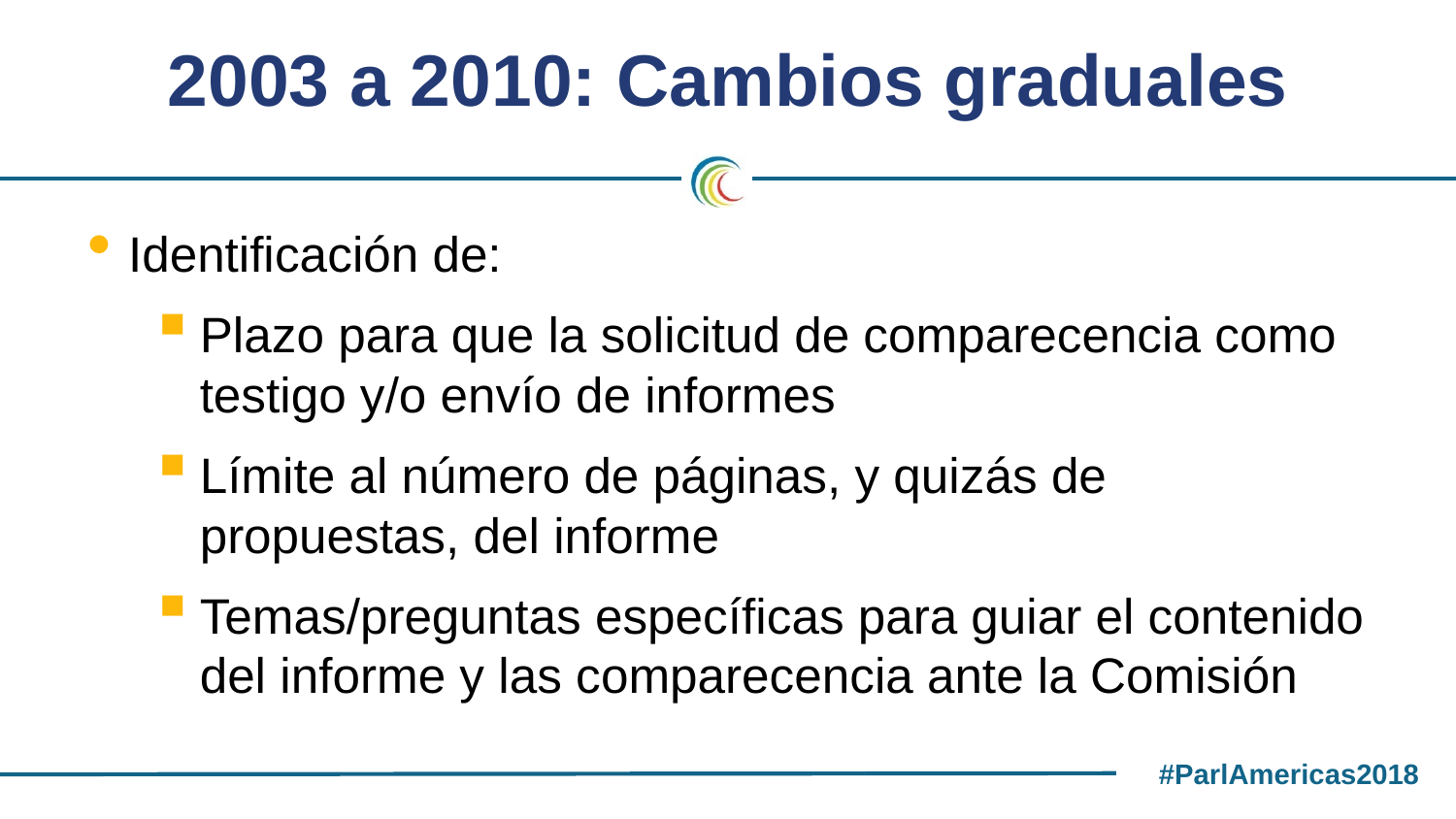

# 2003 a 2010: Cambios graduales
Identificación de:
Plazo para que la solicitud de comparecencia como testigo y/o envío de informes
Límite al número de páginas, y quizás de propuestas, del informe
Temas/preguntas específicas para guiar el contenido del informe y las comparecencia ante la Comisión